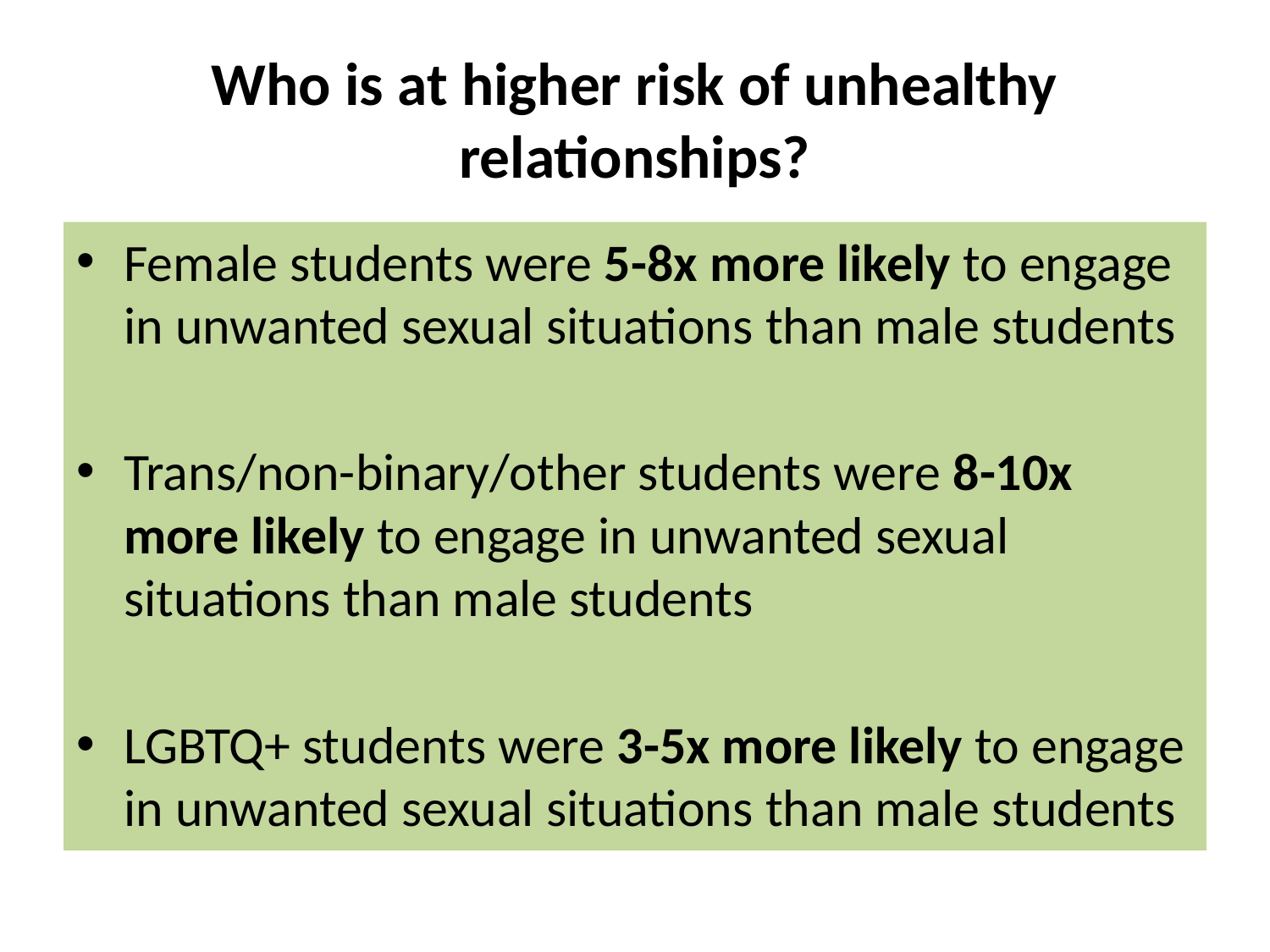

# Who is at higher risk of unhealthy relationships?
Female students were 5-8x more likely to engage in unwanted sexual situations than male students

Trans/non-binary/other students were 8-10x more likely to engage in unwanted sexual situations than male students

LGBTQ+ students were 3-5x more likely to engage in unwanted sexual situations than male students